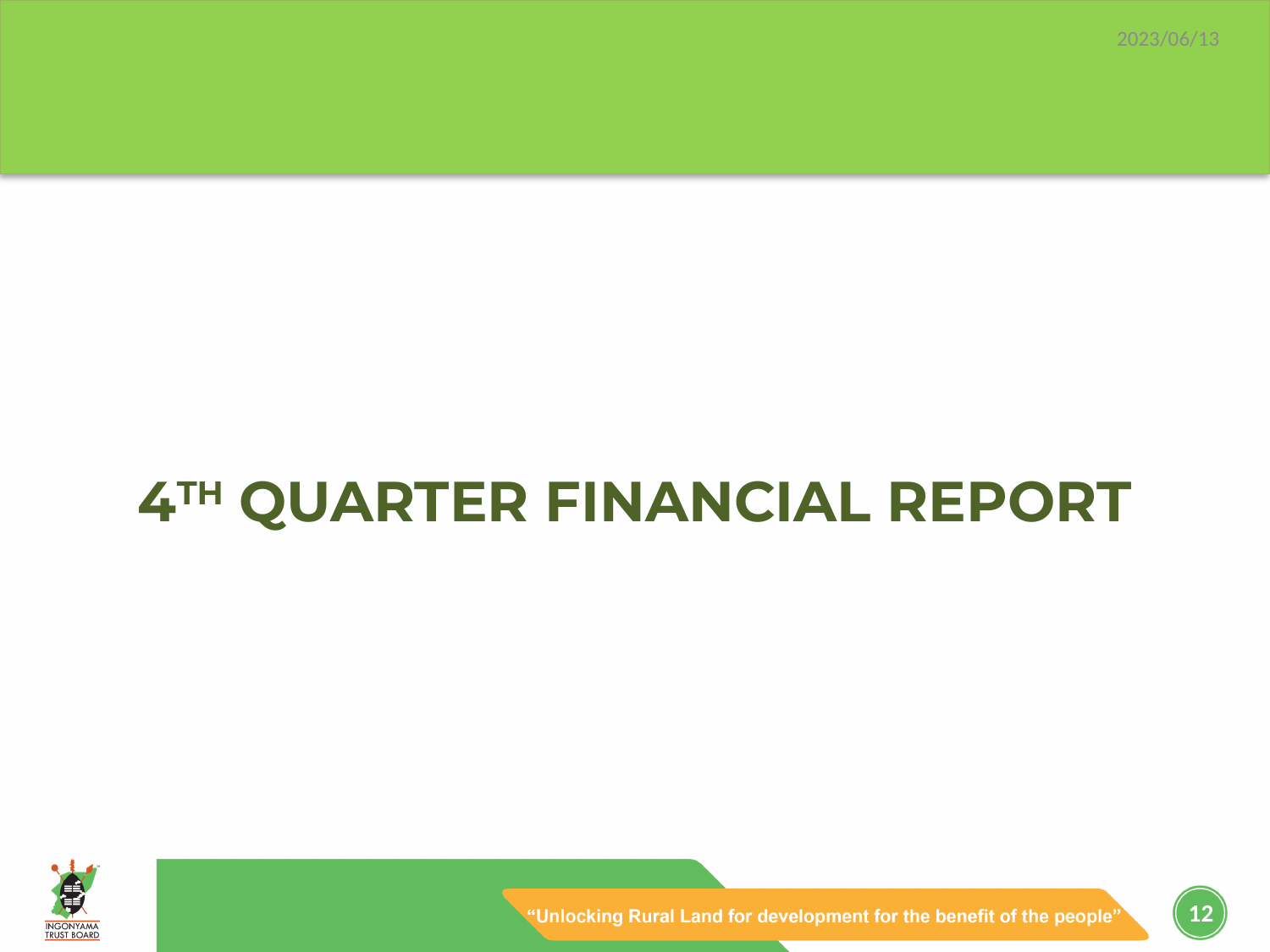

2023/06/13
#

4TH QUARTER FINANCIAL REPORT

12